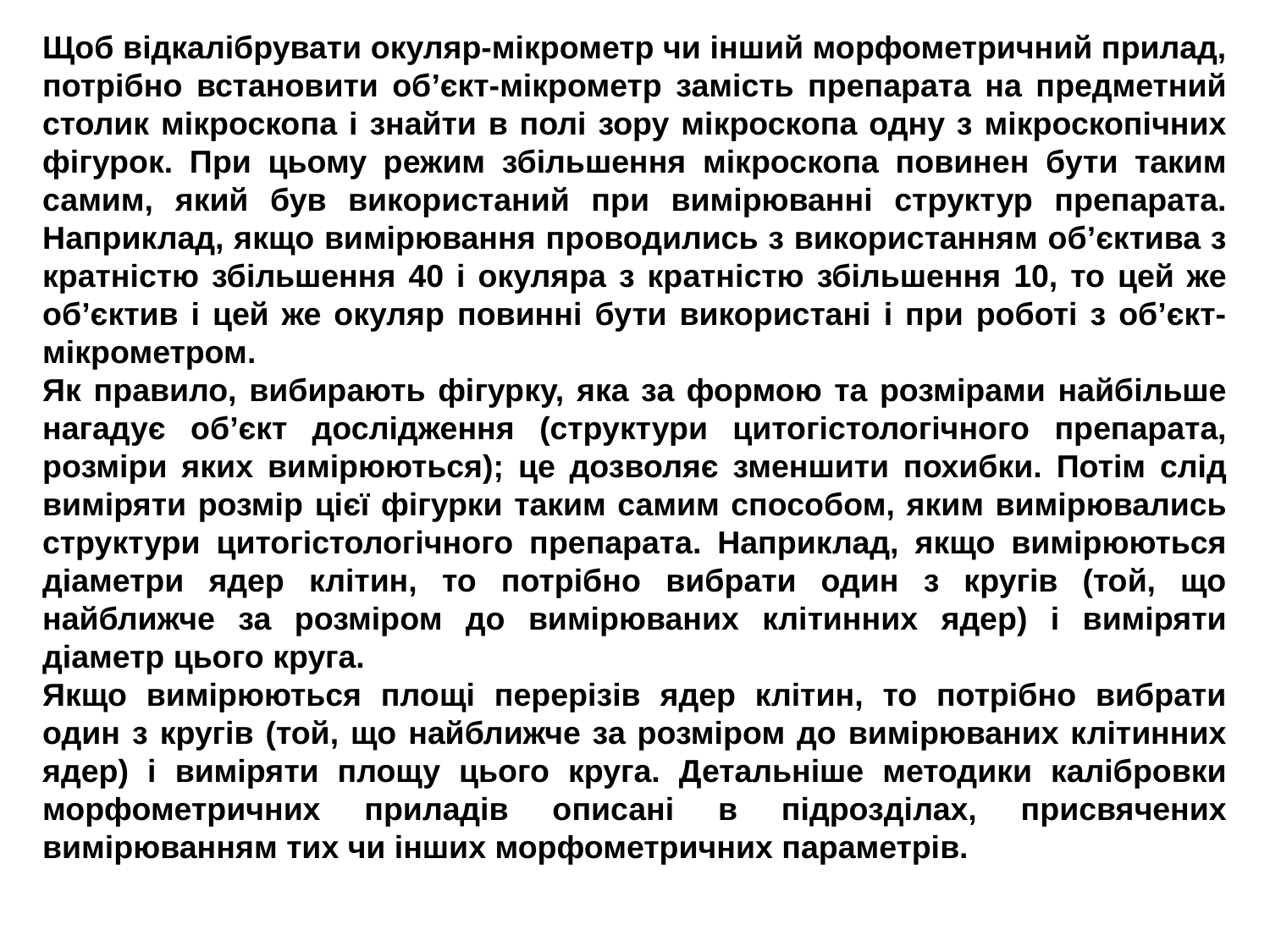

Щоб відкалібрувати окуляр-мікрометр чи інший морфометричний прилад, потрібно встановити об’єкт-мікрометр замість препарата на предметний столик мікроскопа і знайти в полі зору мікроскопа одну з мікроскопічних фігурок. При цьому режим збільшення мікроскопа повинен бути таким самим, який був використаний при вимірюванні структур препарата. Наприклад, якщо вимірювання проводились з використанням об’єктива з кратністю збільшення 40 і окуляра з кратністю збільшення 10, то цей же об’єктив і цей же окуляр повинні бути використані і при роботі з об’єкт-мікрометром.
Як правило, вибирають фігурку, яка за формою та розмірами найбільше нагадує об’єкт дослідження (структури цитогістологічного препарата, розміри яких вимірюються); це дозволяє зменшити похибки. Потім слід виміряти розмір цієї фігурки таким самим способом, яким вимірювались структури цитогістологічного препарата. Наприклад, якщо вимірюються діаметри ядер клітин, то потрібно вибрати один з кругів (той, що найближче за розміром до вимірюваних клітинних ядер) і виміряти діаметр цього круга.
Якщо вимірюються площі перерізів ядер клітин, то потрібно вибрати один з кругів (той, що найближче за розміром до вимірюваних клітинних ядер) і виміряти площу цього круга. Детальніше методики калібровки морфометричних приладів описані в підрозділах, присвячених вимірюванням тих чи інших морфометричних параметрів.